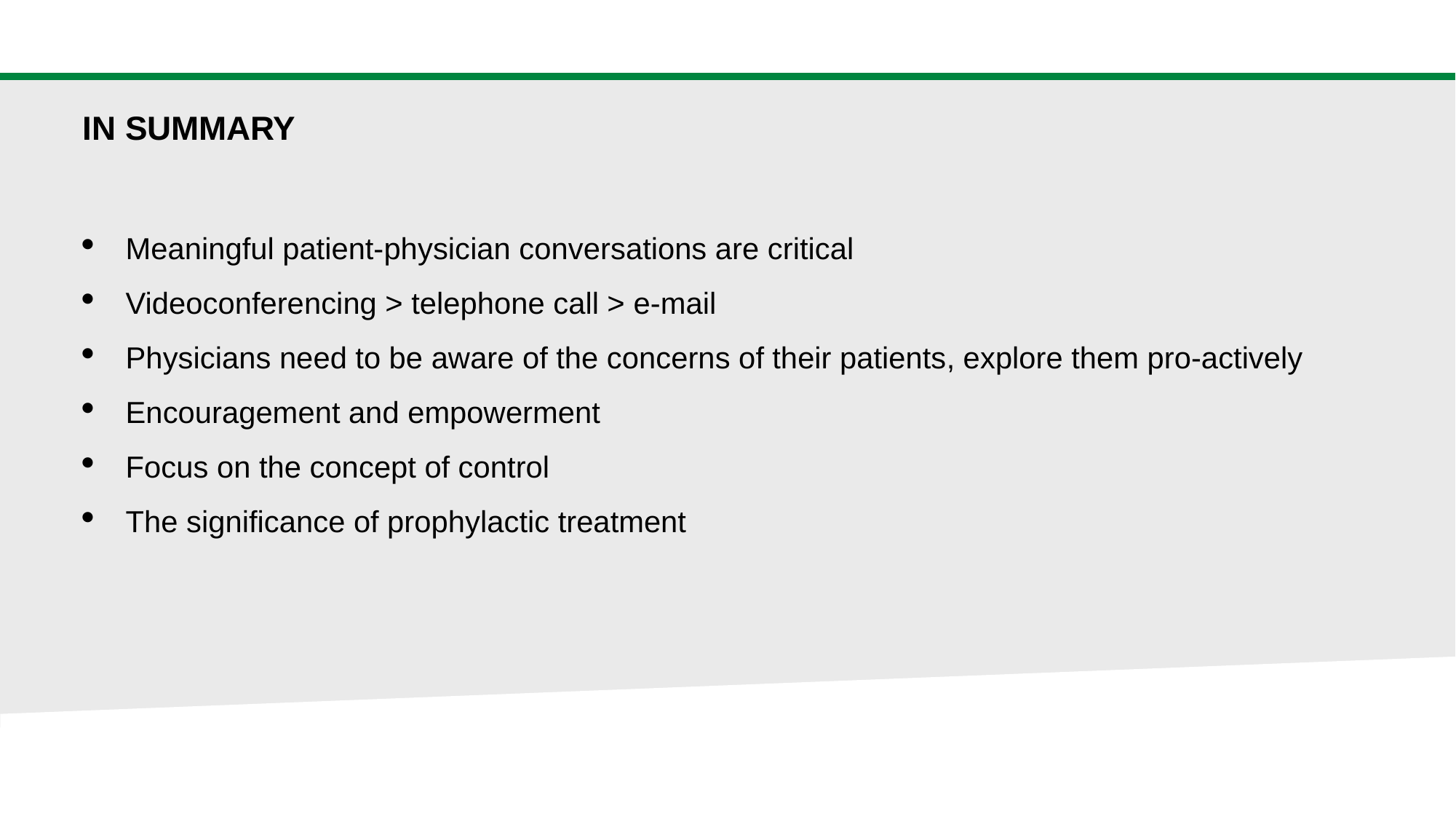

IN SUMMARY
Meaningful patient-physician conversations are critical
Videoconferencing > telephone call > e-mail
Physicians need to be aware of the concerns of their patients, explore them pro-actively
Encouragement and empowerment
Focus on the concept of control
The significance of prophylactic treatment